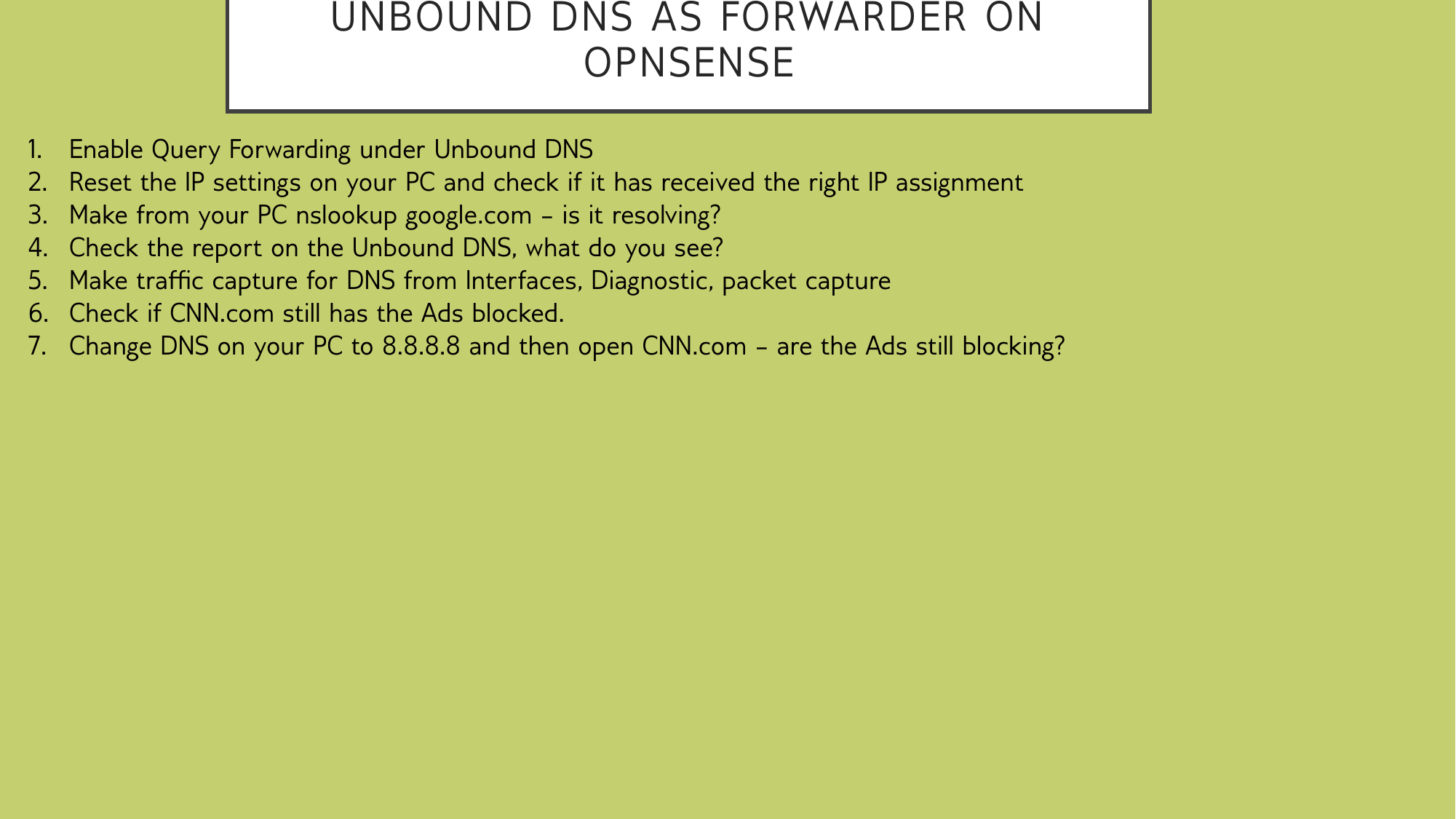

# Unbound DNS as Forwarder on OPNsense
Enable Query Forwarding under Unbound DNS
Reset the IP settings on your PC and check if it has received the right IP assignment
Make from your PC nslookup google.com – is it resolving?
Check the report on the Unbound DNS, what do you see?
Make traffic capture for DNS from Interfaces, Diagnostic, packet capture
Check if CNN.com still has the Ads blocked.
Change DNS on your PC to 8.8.8.8 and then open CNN.com – are the Ads still blocking?